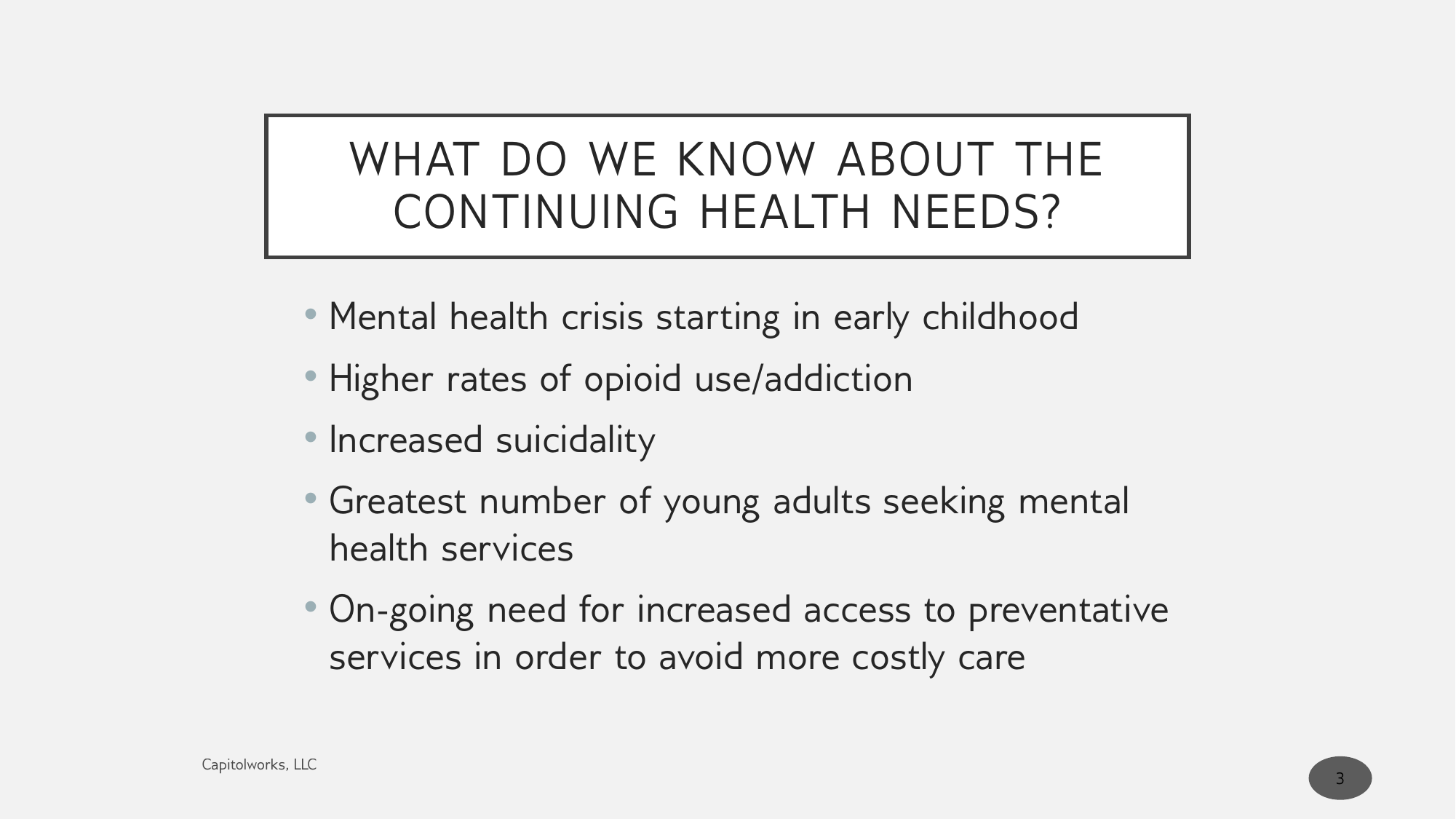

# What do we know about the continuing health needs?
Mental health crisis starting in early childhood
Higher rates of opioid use/addiction
Increased suicidality
Greatest number of young adults seeking mental health services
On-going need for increased access to preventative services in order to avoid more costly care

Capitolworks, LLC
3